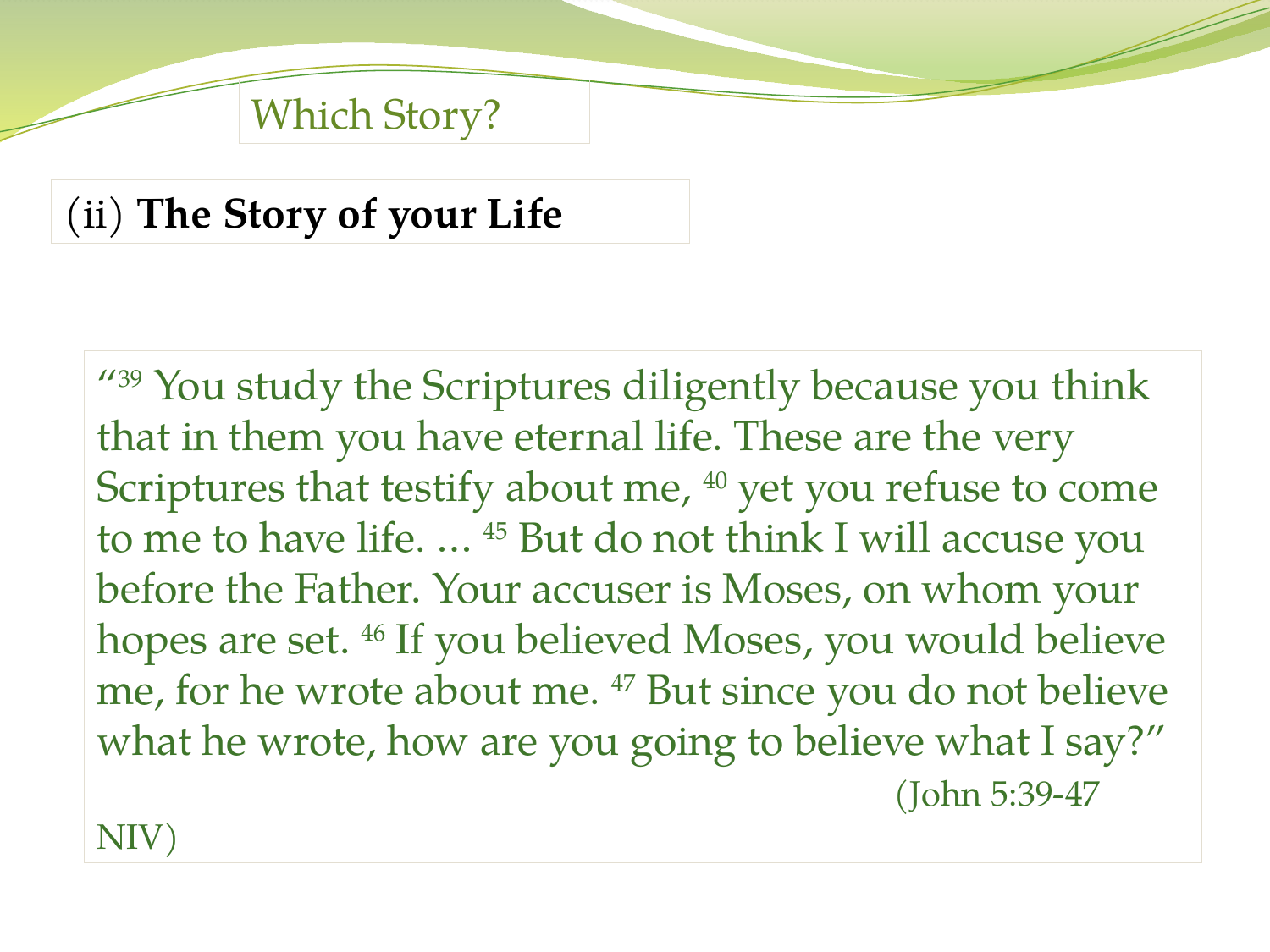

Which Story?
(ii) The Story of your Life
“39 You study the Scriptures diligently because you think that in them you have eternal life. These are the very Scriptures that testify about me, 40 yet you refuse to come to me to have life. … 45 But do not think I will accuse you before the Father. Your accuser is Moses, on whom your hopes are set. 46 If you believed Moses, you would believe me, for he wrote about me. 47 But since you do not believe what he wrote, how are you going to believe what I say?” 	(John 5:39-47 NIV)